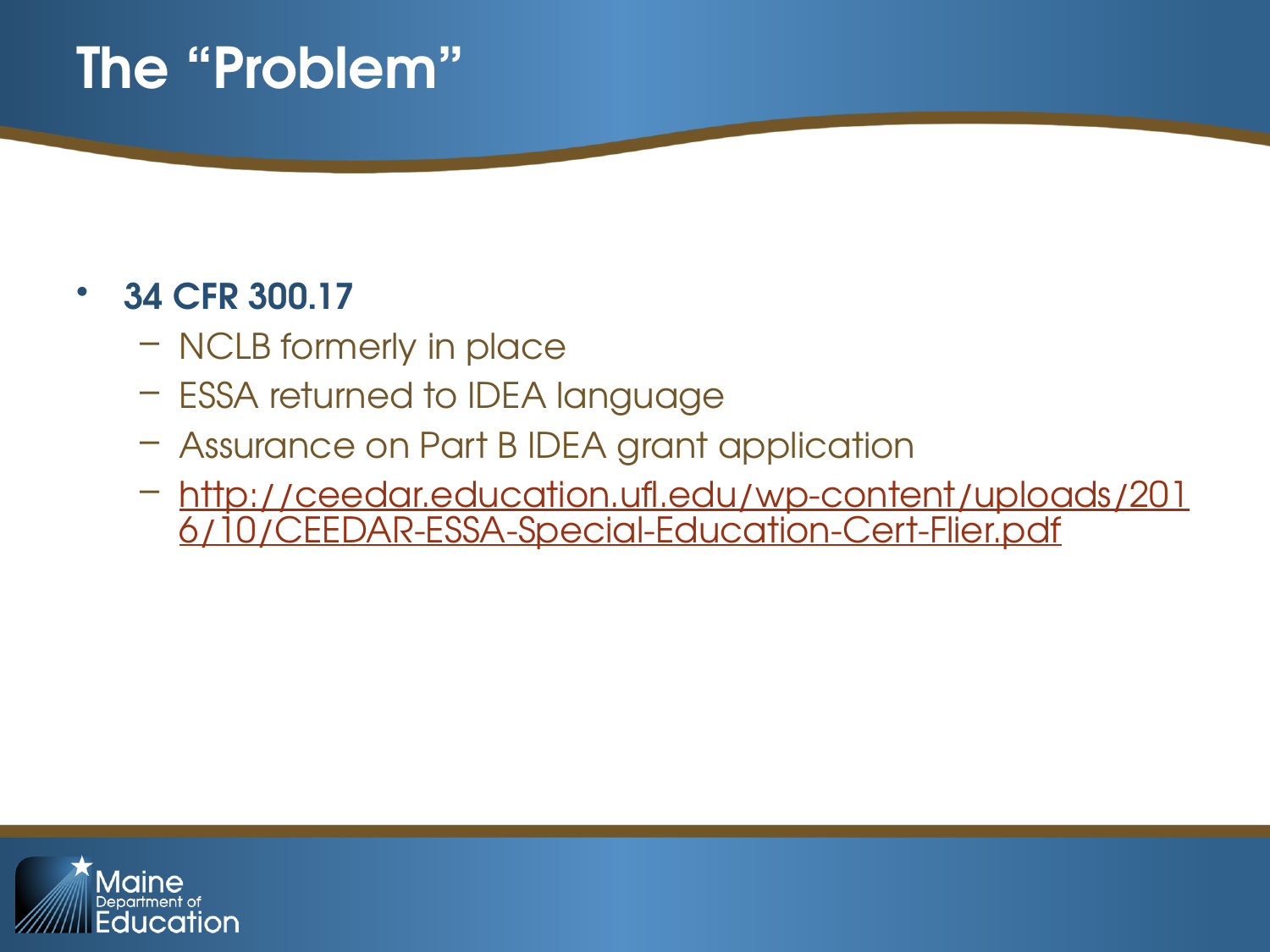

# The “Problem”

34 CFR 300.17
NCLB formerly in place
ESSA returned to IDEA language
Assurance on Part B IDEA grant application
http://ceedar.education.ufl.edu/wp-content/uploads/2016/10/CEEDAR-ESSA-Special-Education-Cert-Flier.pdf